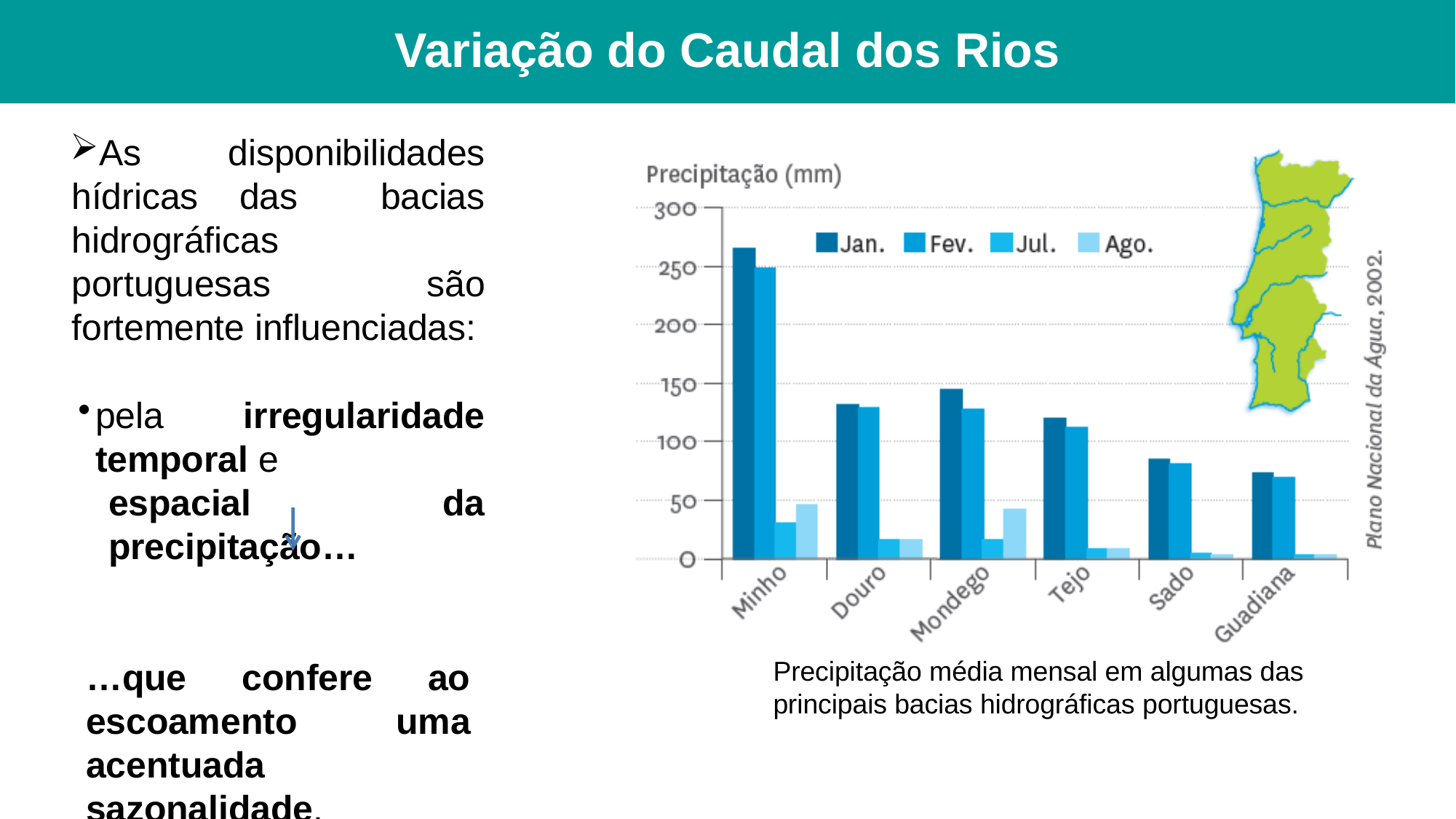

# Variação do Caudal dos Rios
As disponibilidades hídricas das  bacias hidrográficas portuguesas  são fortemente influenciadas:

pela irregularidade temporal e
espacial da precipitação…

…que confere ao escoamento  uma acentuada sazonalidade.

Precipitação média mensal em algumas das  principais bacias hidrográficas portuguesas.